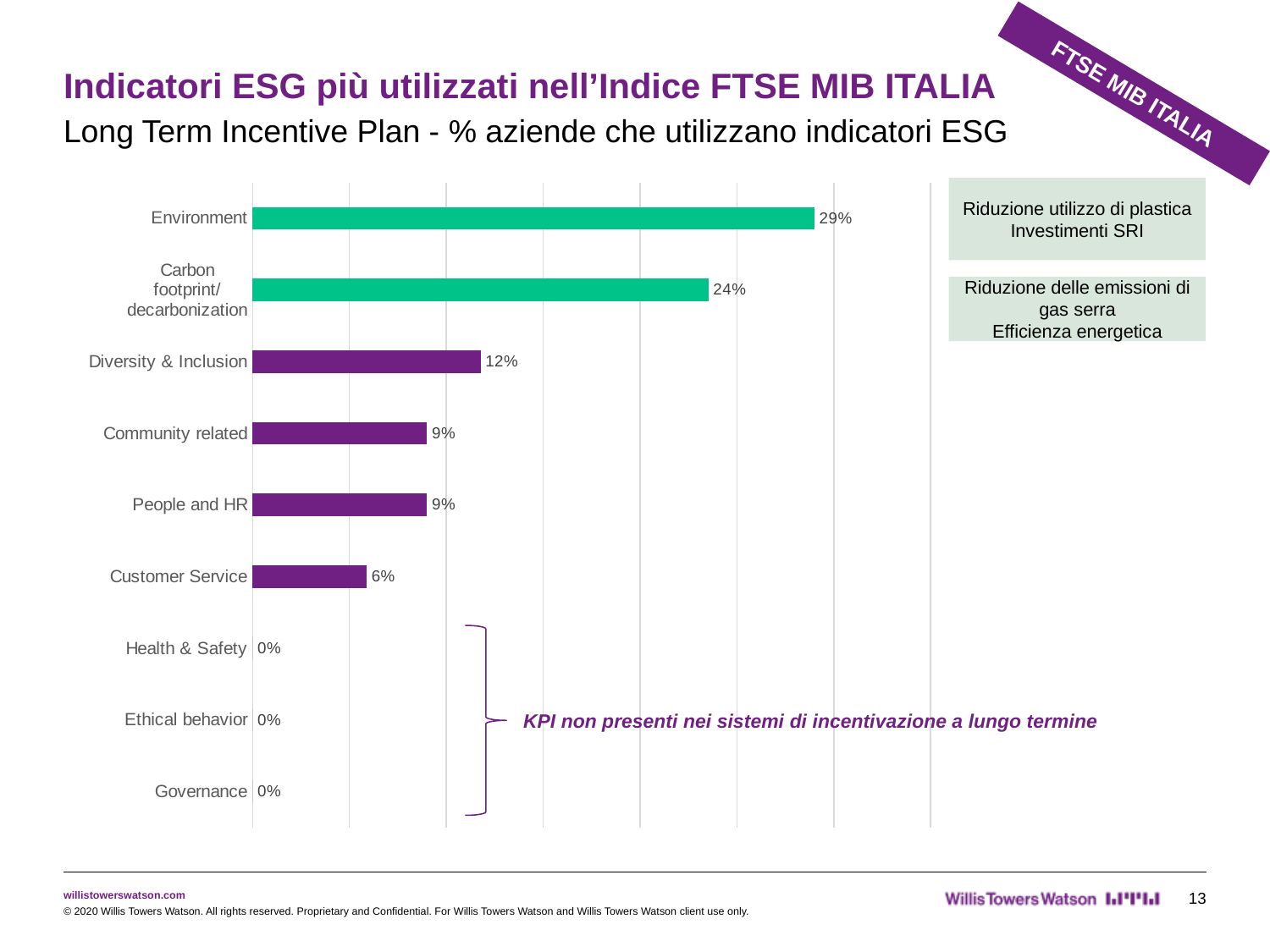

# Indicatori ESG più utilizzati nell’Indice FTSE MIB ITALIA
FTSE MIB ITALIA
Long Term Incentive Plan - % aziende che utilizzano indicatori ESG

### Chart

| Category |  |
|---|---|
| Governance | 0.0 |
| Ethical behavior | 0.0 |
| Health & Safety | 0.0 |
| Customer Service | 0.058823529411764705 |
| People and HR | 0.09 |
| Community related | 0.09 |
| Diversity & Inclusion | 0.11764705882352941 |
| Carbon footprint/decarbonization | 0.23529411764705882 |
| Environment | 0.29 |
Riduzione utilizzo di plastica
Investimenti SRI
Riduzione delle emissioni di gas serra
Efficienza energetica

KPI non presenti nei sistemi di incentivazione a lungo termine
13
© 2020 Willis Towers Watson. All rights reserved. Proprietary and Confidential. For Willis Towers Watson and Willis Towers Watson client use only.